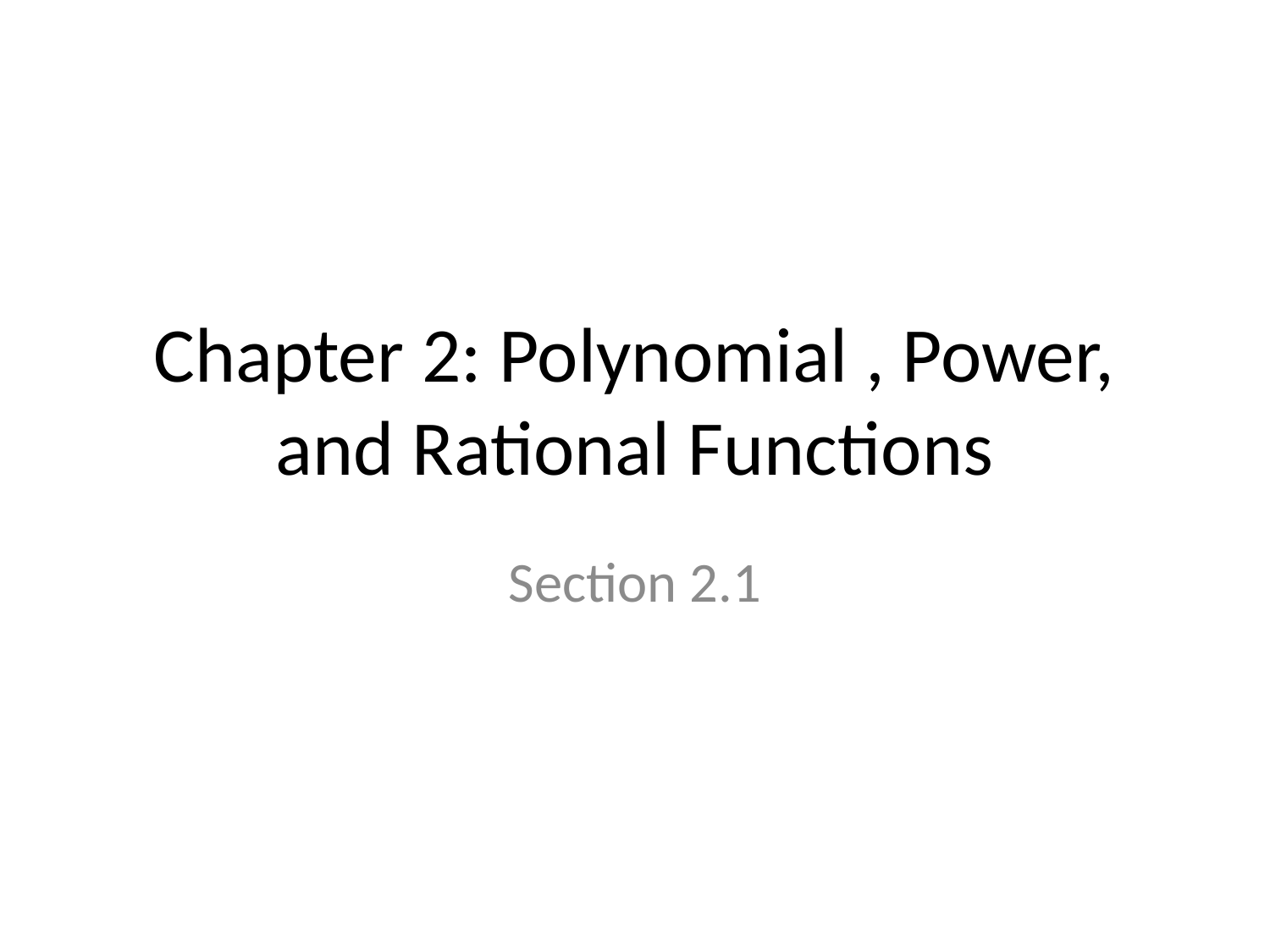

# Chapter 2: Polynomial , Power, and Rational Functions
Section 2.1